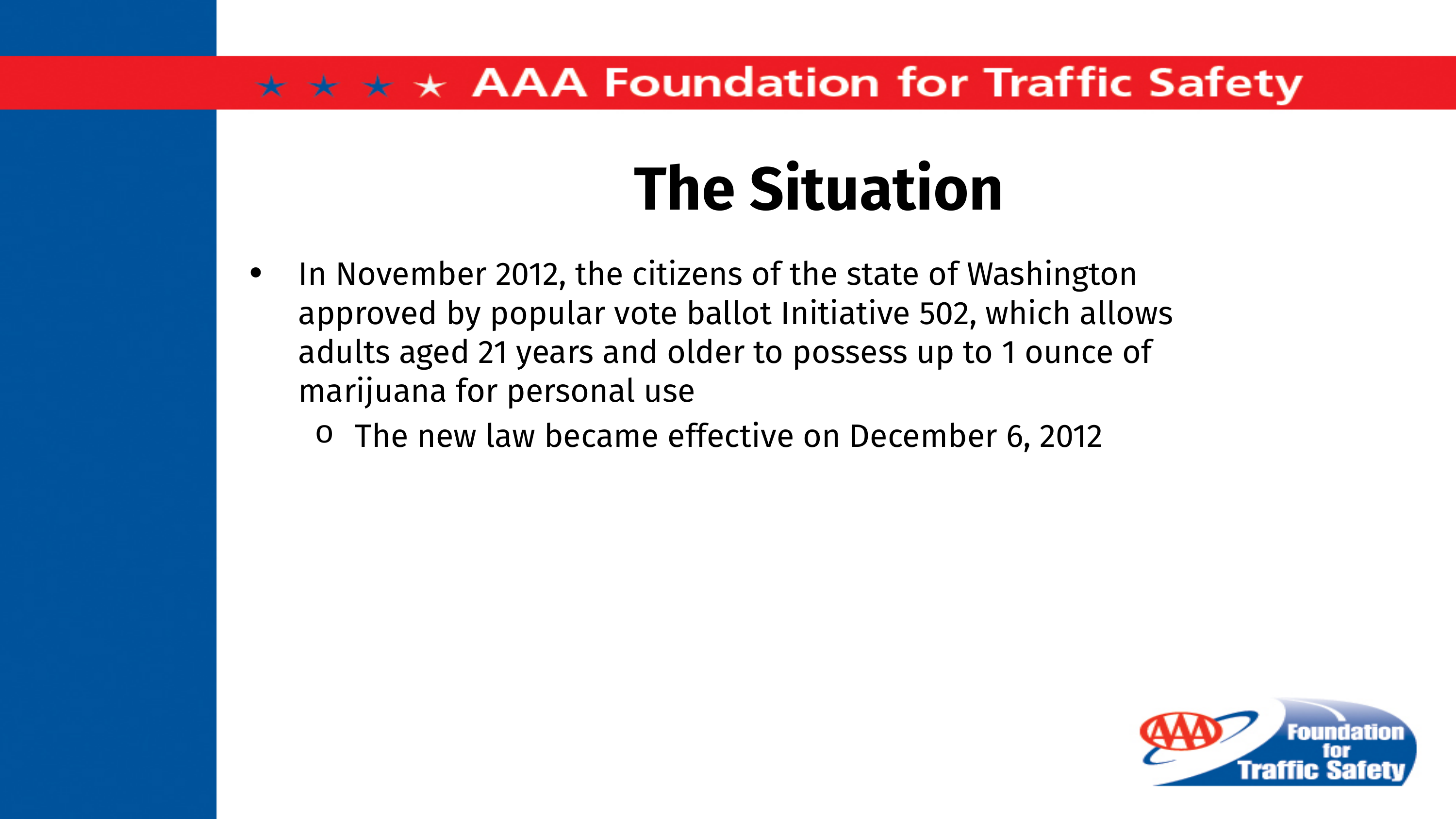

# The Situation
•	In November 2012, the citizens of the state of Washington approved by popular vote ballot Initiative 502, which allows adults aged 21 years and older to possess up to 1 ounce of marijuana for personal use
The new law became effective on December 6, 2012